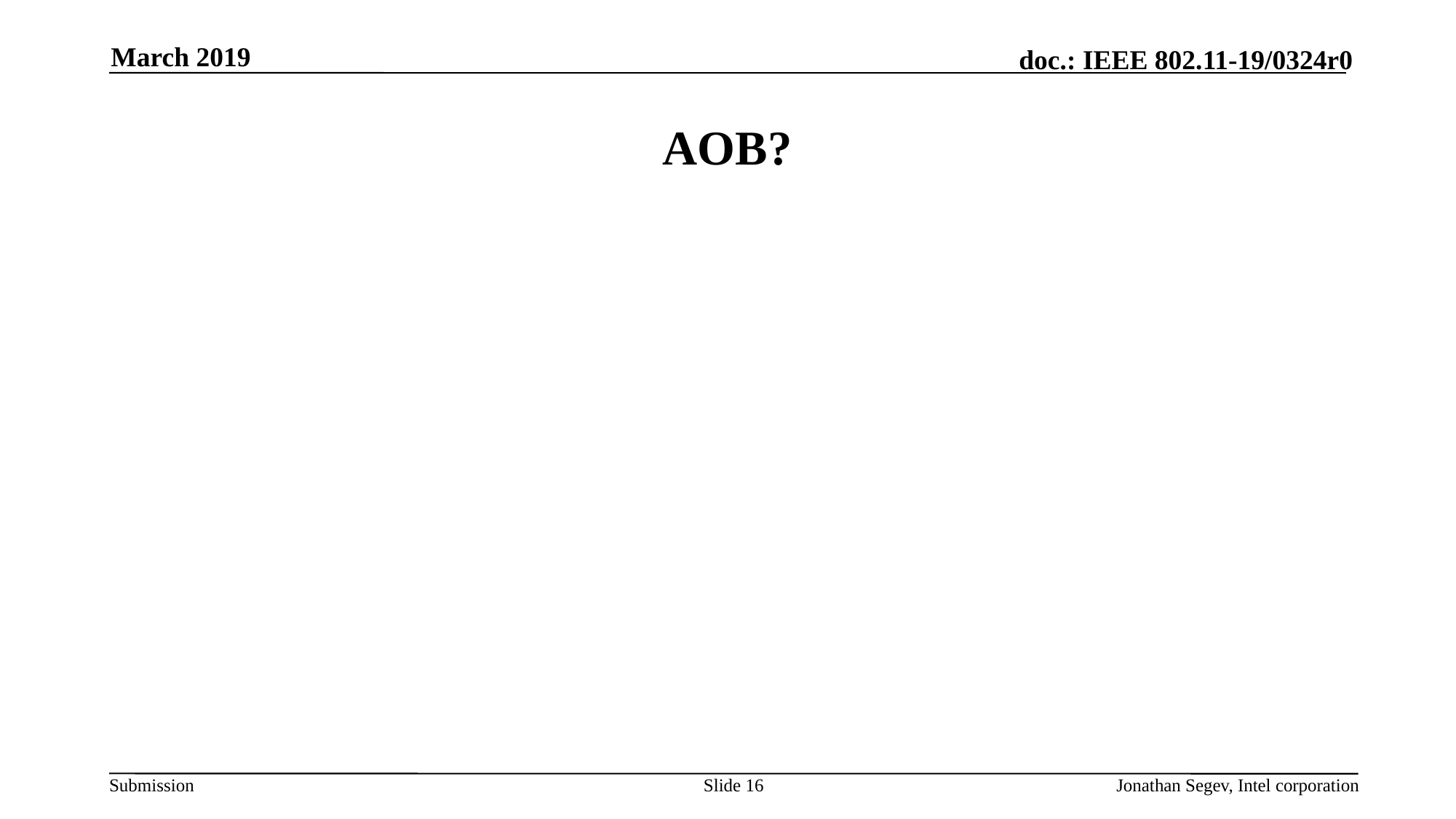

March 2019
# AOB?

Slide 16
Jonathan Segev, Intel corporation